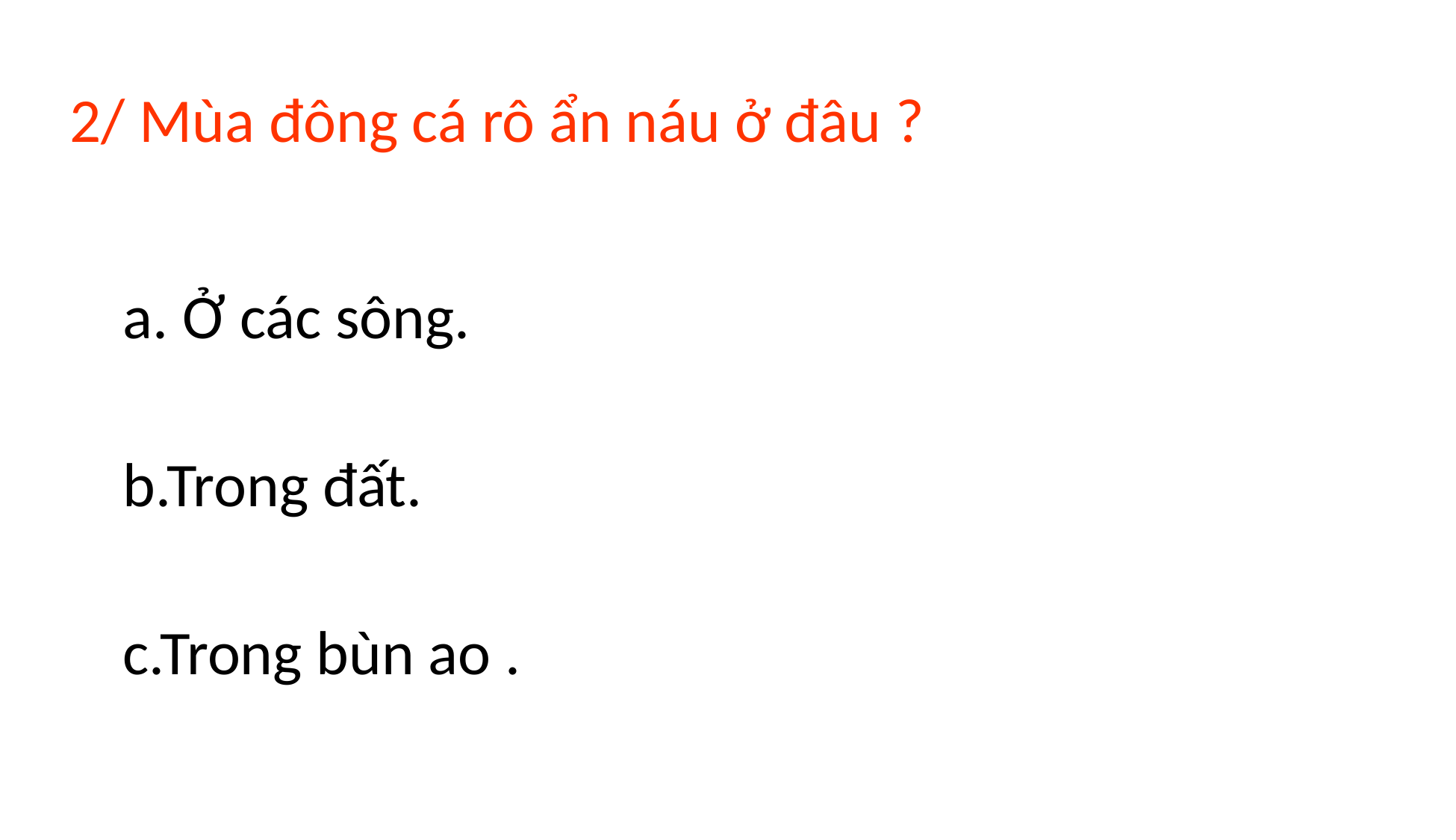

2/ Mùa đông cá rô ẩn náu ở đâu ?
a. Ở các sông.
b.Trong đất.
c.Trong bùn ao .